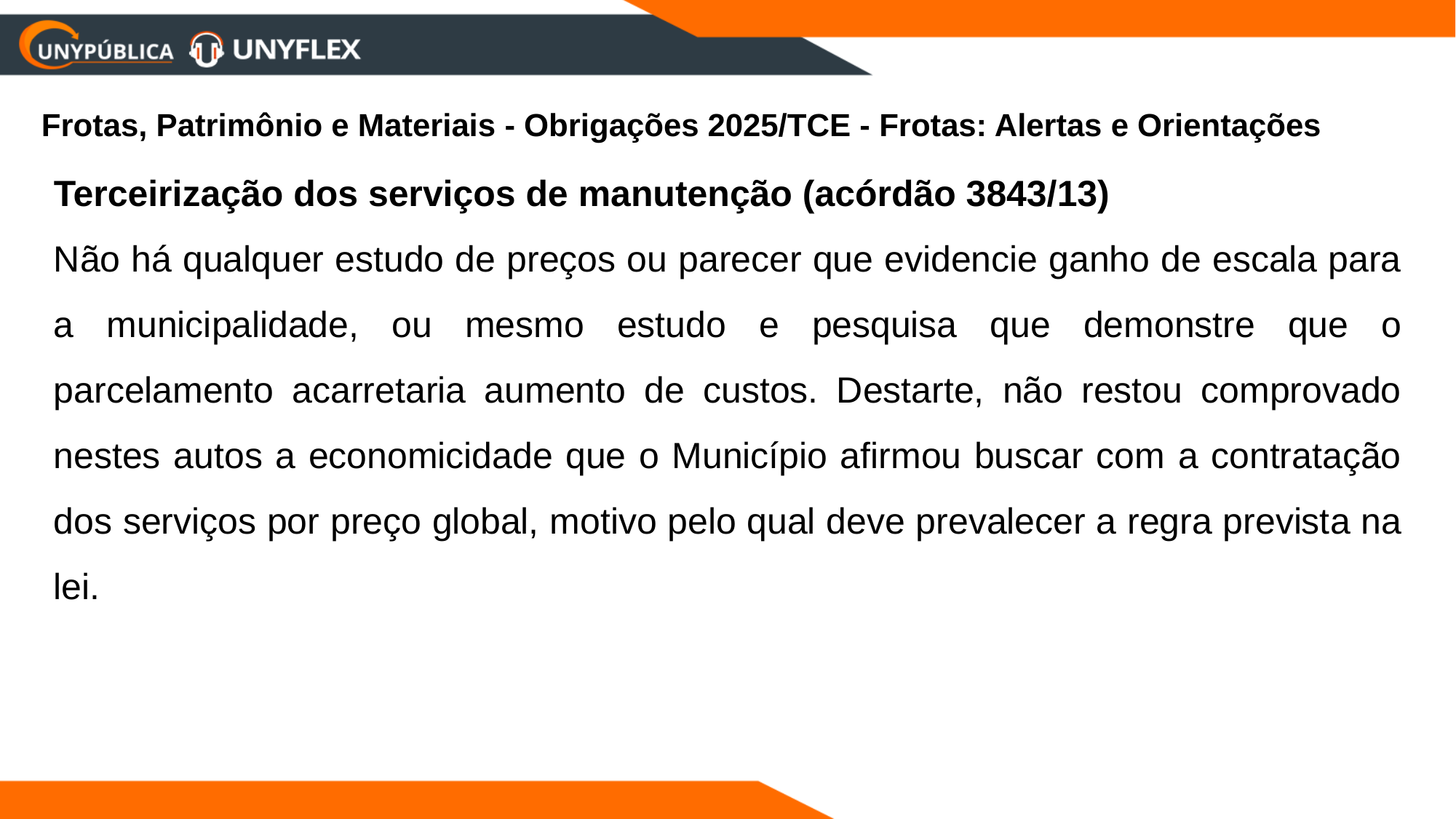

Frotas, Patrimônio e Materiais - Obrigações 2025/TCE - Frotas: Alertas e Orientações
Terceirização dos serviços de manutenção (acórdão 3843/13)
Não há qualquer estudo de preços ou parecer que evidencie ganho de escala para a municipalidade, ou mesmo estudo e pesquisa que demonstre que o parcelamento acarretaria aumento de custos. Destarte, não restou comprovado nestes autos a economicidade que o Município afirmou buscar com a contratação dos serviços por preço global, motivo pelo qual deve prevalecer a regra prevista na lei.